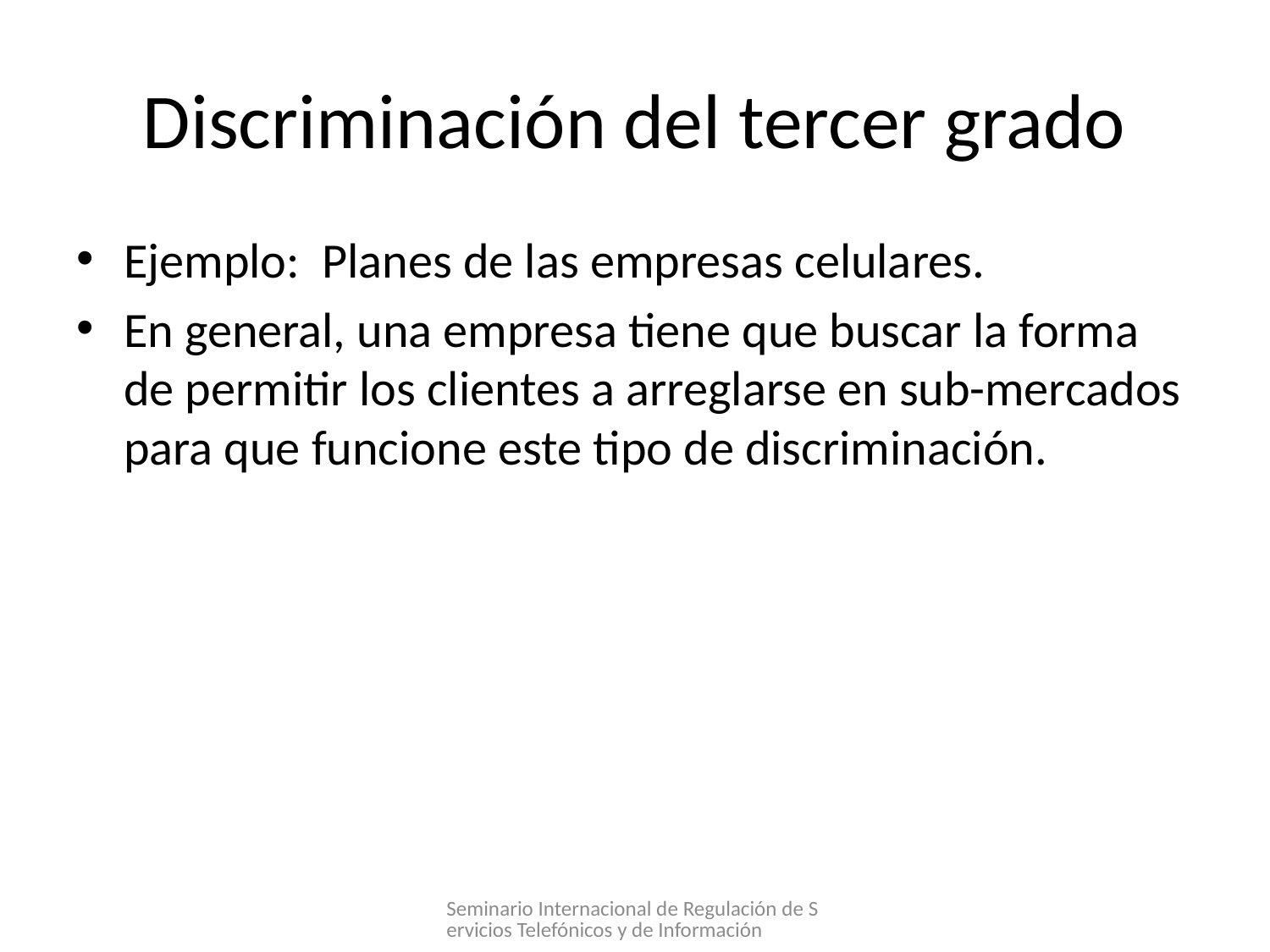

# Discriminación del tercer grado
Ejemplo:  Planes de las empresas celulares.
En general, una empresa tiene que buscar la forma de permitir los clientes a arreglarse en sub-mercados para que funcione este tipo de discriminación.
Seminario Internacional de Regulación de Servicios Telefónicos y de Información